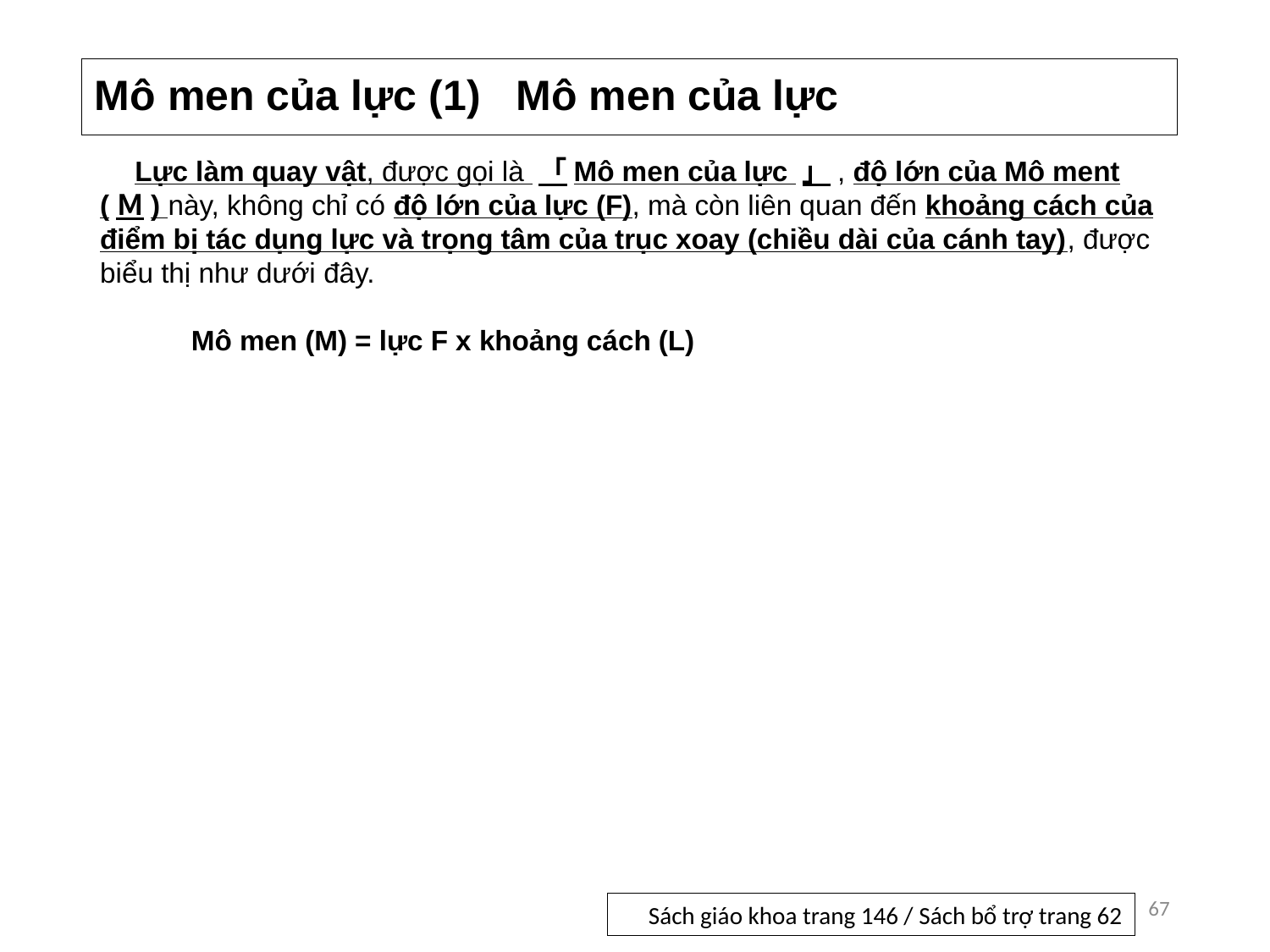

# Mô men của lực (1)   Mô men của lực
　Lực làm quay vật, được gọi là 「Mô men của lực 」, độ lớn của Mô ment (Ｍ) này, không chỉ có độ lớn của lực (F), mà còn liên quan đến khoảng cách của điểm bị tác dụng lực và trọng tâm của trục xoay (chiều dài của cánh tay), được biểu thị như dưới đây.

　　　Mô men (M) = lực F x khoảng cách (L)
67
Sách giáo khoa trang 146 / Sách bổ trợ trang 62